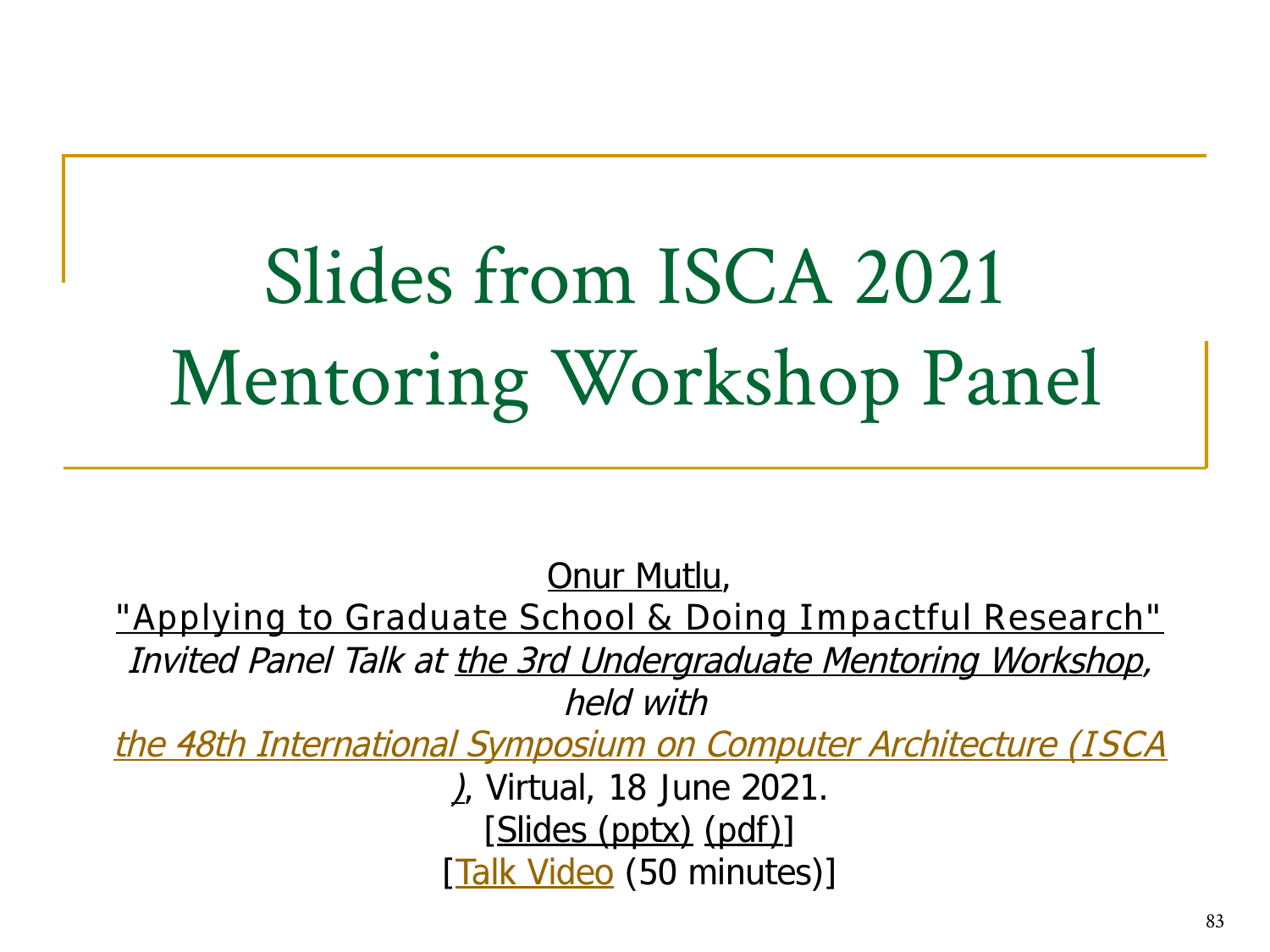

# Slides from ISCA 2021 Mentoring Workshop Panel

Onur Mutlu,
"Applying to Graduate School & Doing Impactful Research"
Invited Panel Talk at the 3rd Undergraduate Mentoring Workshop, held with the 48th International Symposium on Computer Architecture (ISCA), Virtual, 18 June 2021.
[Slides (pptx) (pdf)]
[Talk Video (50 minutes)]

83